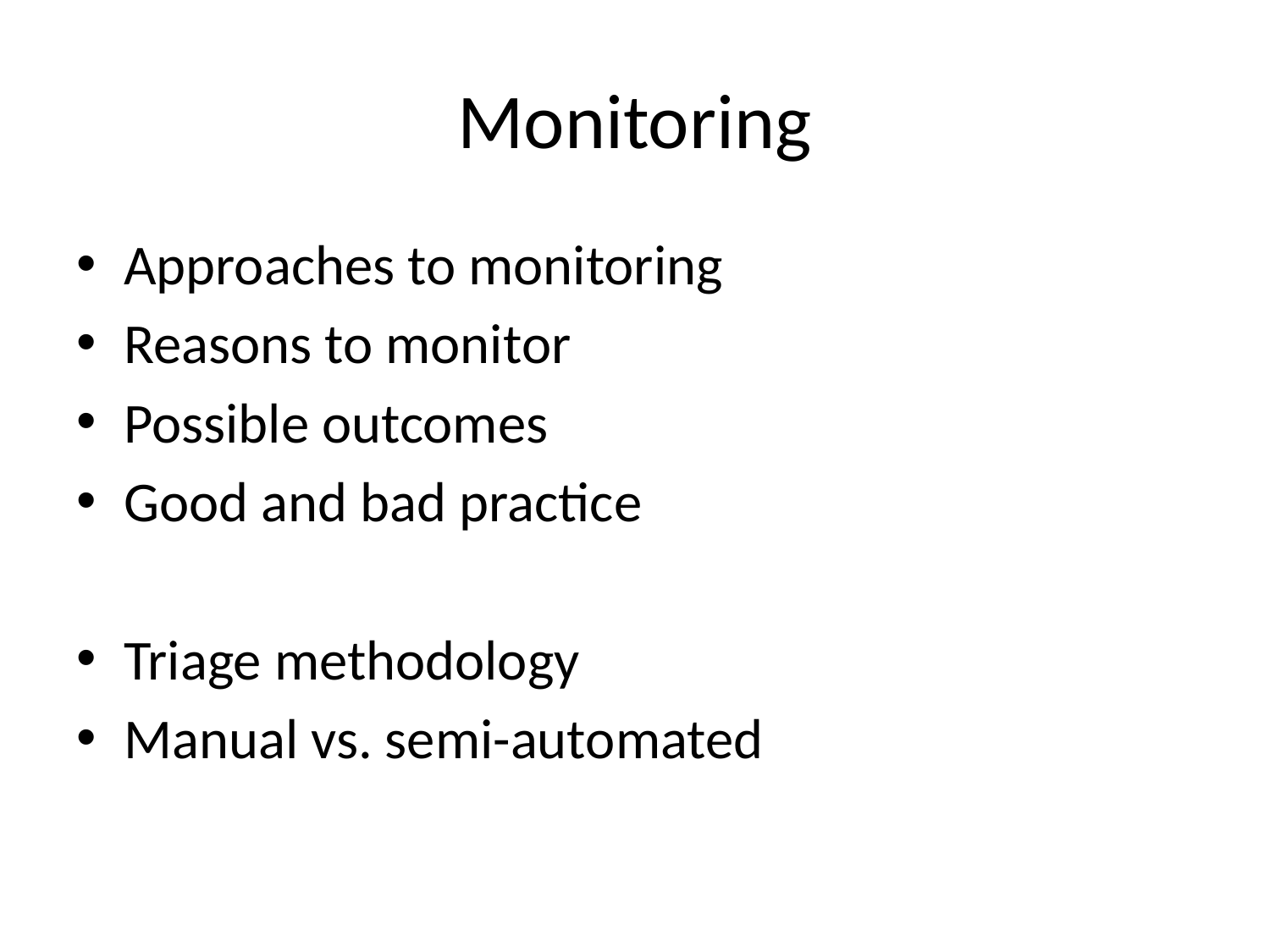

# Monitoring
Approaches to monitoring
Reasons to monitor
Possible outcomes
Good and bad practice

Triage methodology
Manual vs. semi-automated